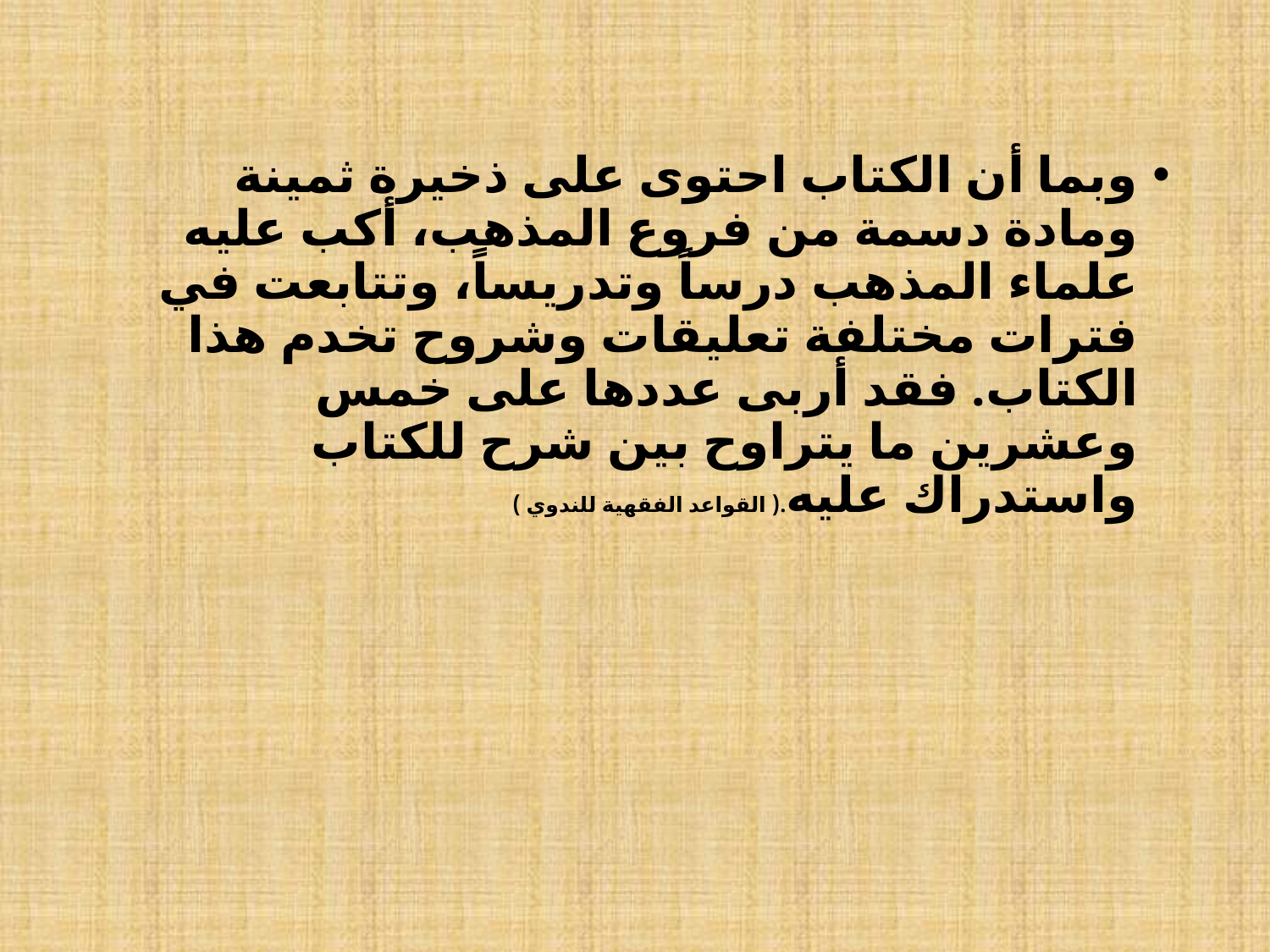

وبما أن الكتاب احتوى على ذخيرة ثمينة ومادة دسمة من فروع المذهب، أكب عليه علماء المذهب درساً وتدريساً، وتتابعت في فترات مختلفة تعليقات وشروح تخدم هذا الكتاب. فقد أربى عددها على خمس وعشرين ما يتراوح بين شرح للكتاب واستدراك عليه.( القواعد الفقهية للندوي )